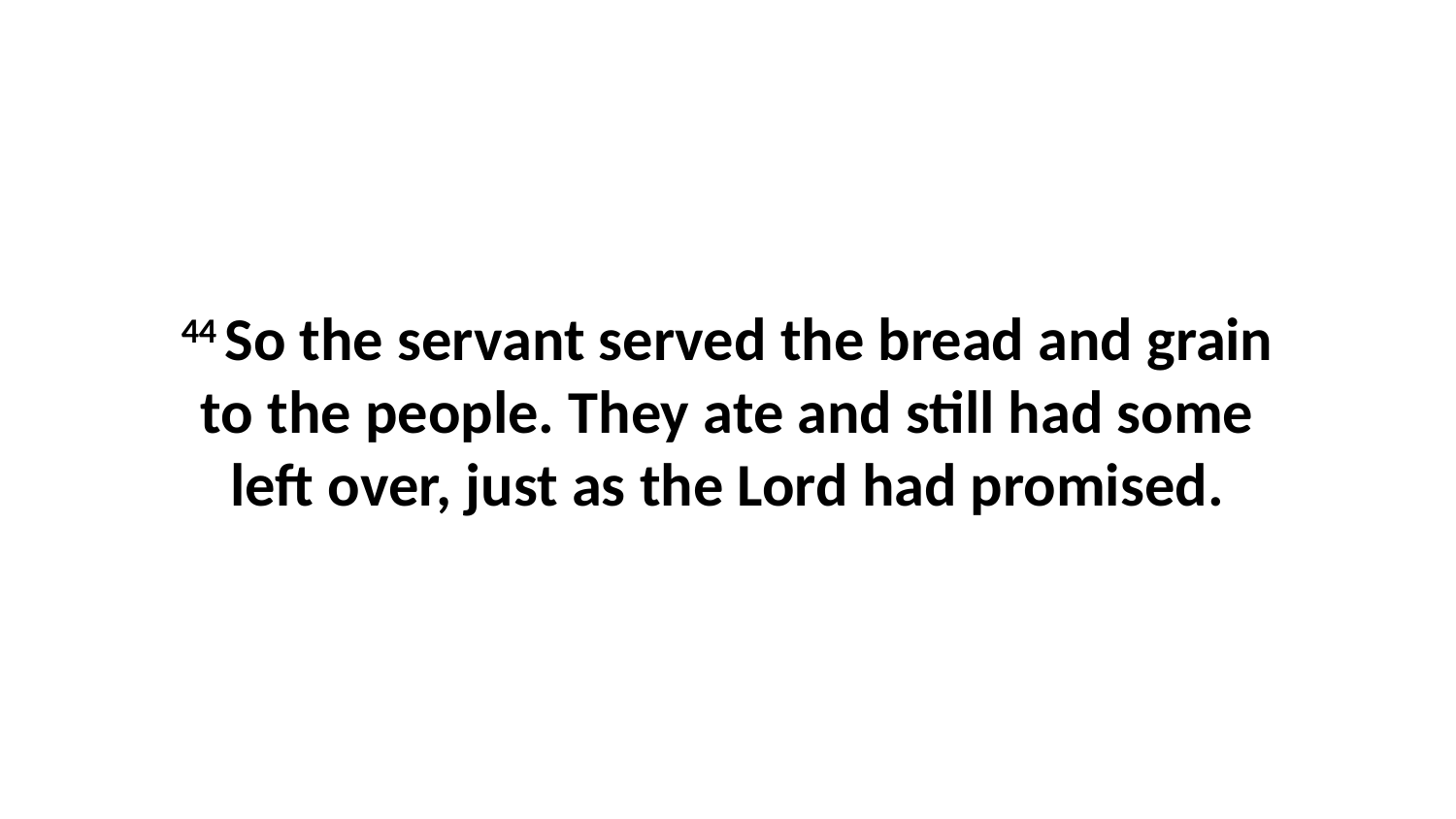

44 So the servant served the bread and grain to the people. They ate and still had some left over, just as the Lord had promised.